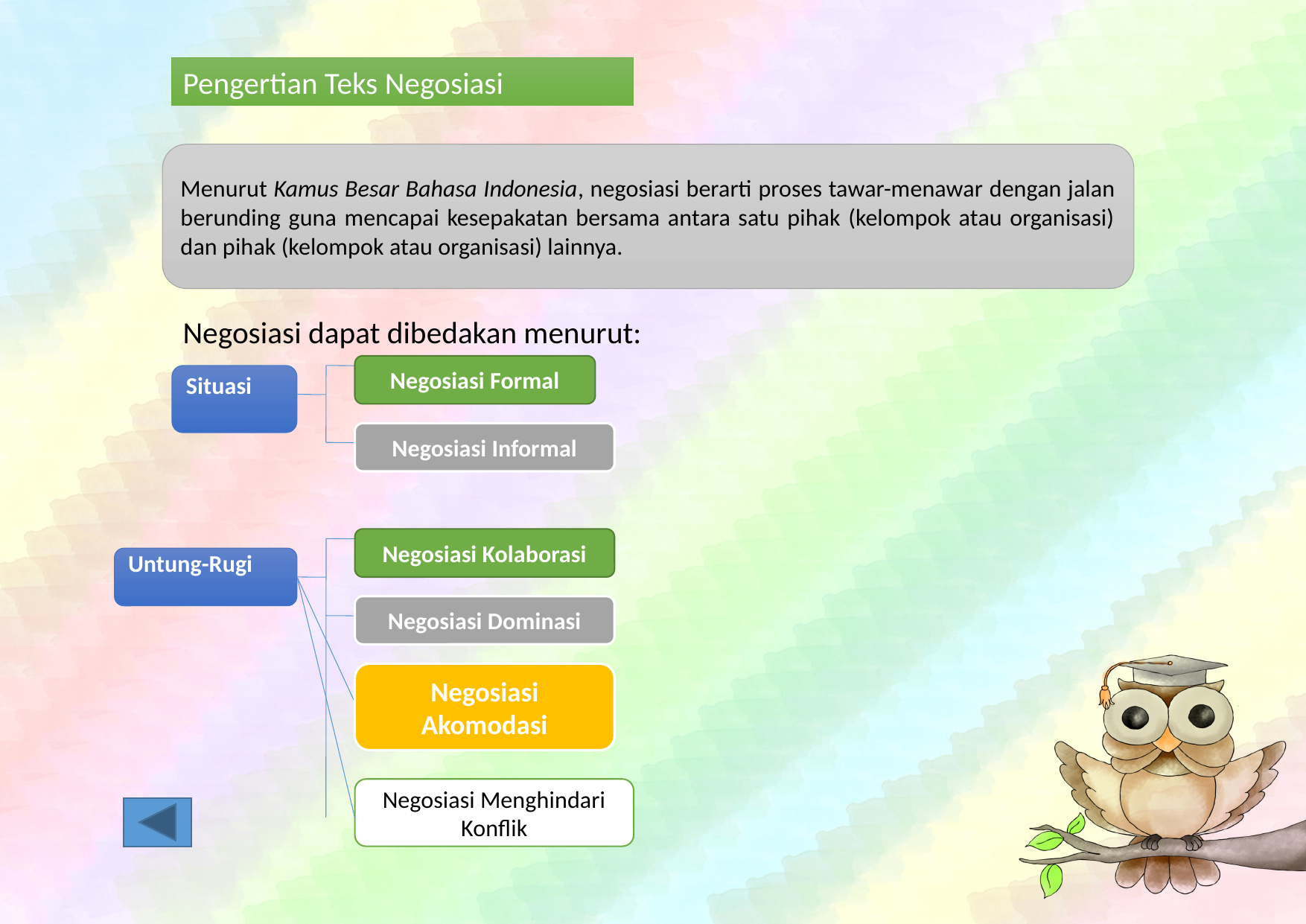

Pengertian Teks Negosiasi
Menurut Kamus Besar Bahasa Indonesia, negosiasi berarti proses tawar-menawar dengan jalan berunding guna mencapai kesepakatan bersama antara satu pihak (kelompok atau organisasi) dan pihak (kelompok atau organisasi) lainnya.
Negosiasi dapat dibedakan menurut:
Negosiasi Formal
Situasi

Negosiasi Informal
Negosiasi Kolaborasi
Untung-Rugi

Negosiasi Dominasi
Negosiasi Akomodasi
Negosiasi Menghindari Konflik